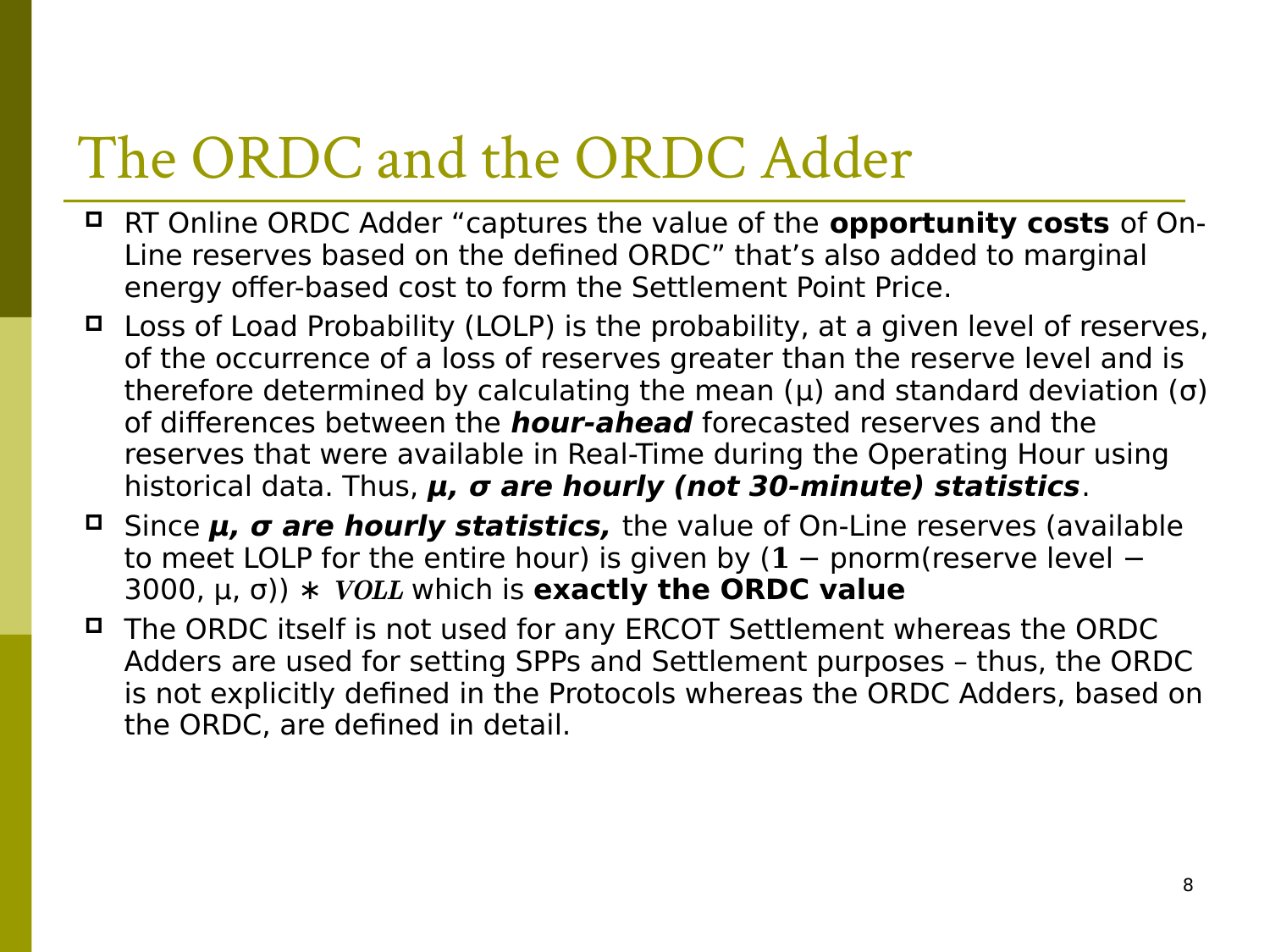

# The ORDC and the ORDC Adder
RT Online ORDC Adder “captures the value of the opportunity costs of On-Line reserves based on the defined ORDC” that’s also added to marginal energy offer-based cost to form the Settlement Point Price.
Loss of Load Probability (LOLP) is the probability, at a given level of reserves, of the occurrence of a loss of reserves greater than the reserve level and is therefore determined by calculating the mean (μ) and standard deviation (σ) of differences between the hour-ahead forecasted reserves and the reserves that were available in Real-Time during the Operating Hour using historical data. Thus, μ, σ are hourly (not 30-minute) statistics.
Since μ, σ are hourly statistics, the value of On-Line reserves (available to meet LOLP for the entire hour) is given by (𝟏 − pnorm(reserve level − 3000, μ, σ)) ∗ 𝑽𝑶𝑳𝑳 which is exactly the ORDC value
The ORDC itself is not used for any ERCOT Settlement whereas the ORDC Adders are used for setting SPPs and Settlement purposes – thus, the ORDC is not explicitly defined in the Protocols whereas the ORDC Adders, based on the ORDC, are defined in detail.
8